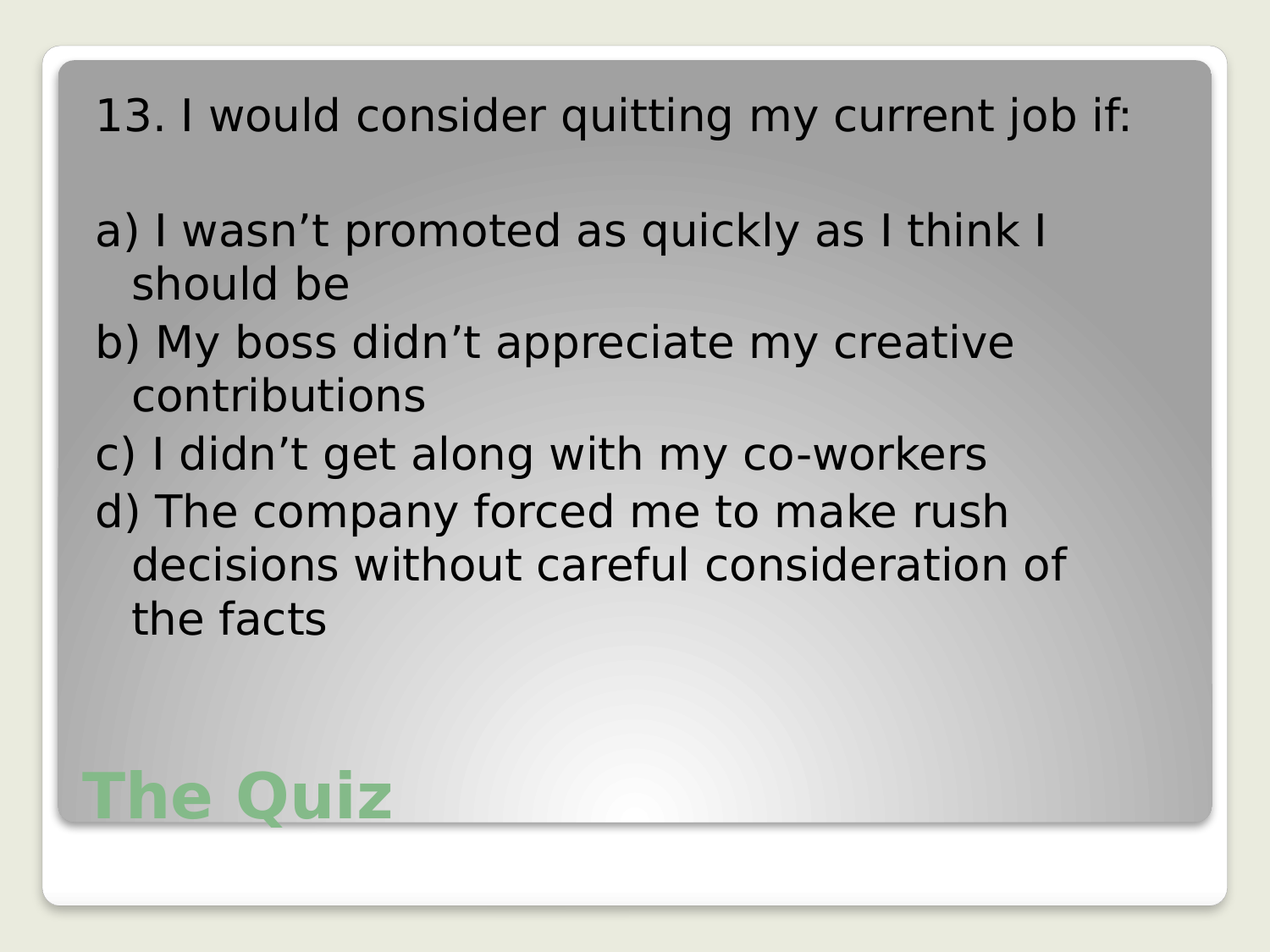

13. I would consider quitting my current job if:

a) I wasn’t promoted as quickly as I think I 	should be
b) My boss didn’t appreciate my creative 	contributions
c) I didn’t get along with my co-workers
d) The company forced me to make rush 	decisions without careful consideration of 	the facts

# The Quiz